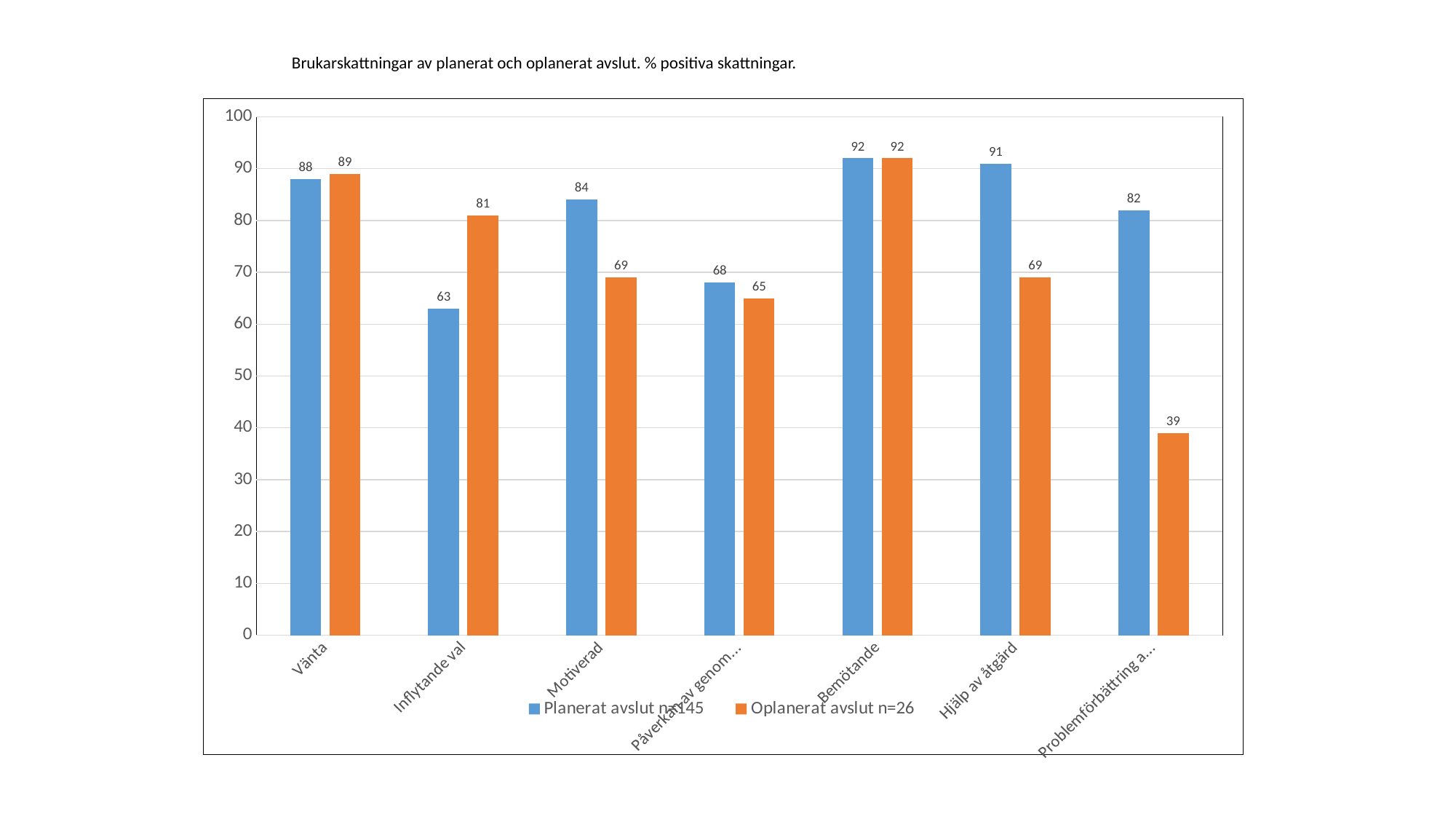

# Brukarskattningar av planerat och oplanerat avslut. % positiva skattningar.

### Chart

| Category | Planerat avslut n=145 | Oplanerat avslut n=26 |
|---|---|---|
| Vänta | 88.0 | 89.0 |
| Inflytande val | 63.0 | 81.0 |
| Motiverad | 84.0 | 69.0 |
| Påverkan av genomförande | 68.0 | 65.0 |
| Bemötande | 92.0 | 92.0 |
| Hjälp av åtgärd | 91.0 | 69.0 |
| Problemförbättring av åtgärd | 82.0 | 39.0 |